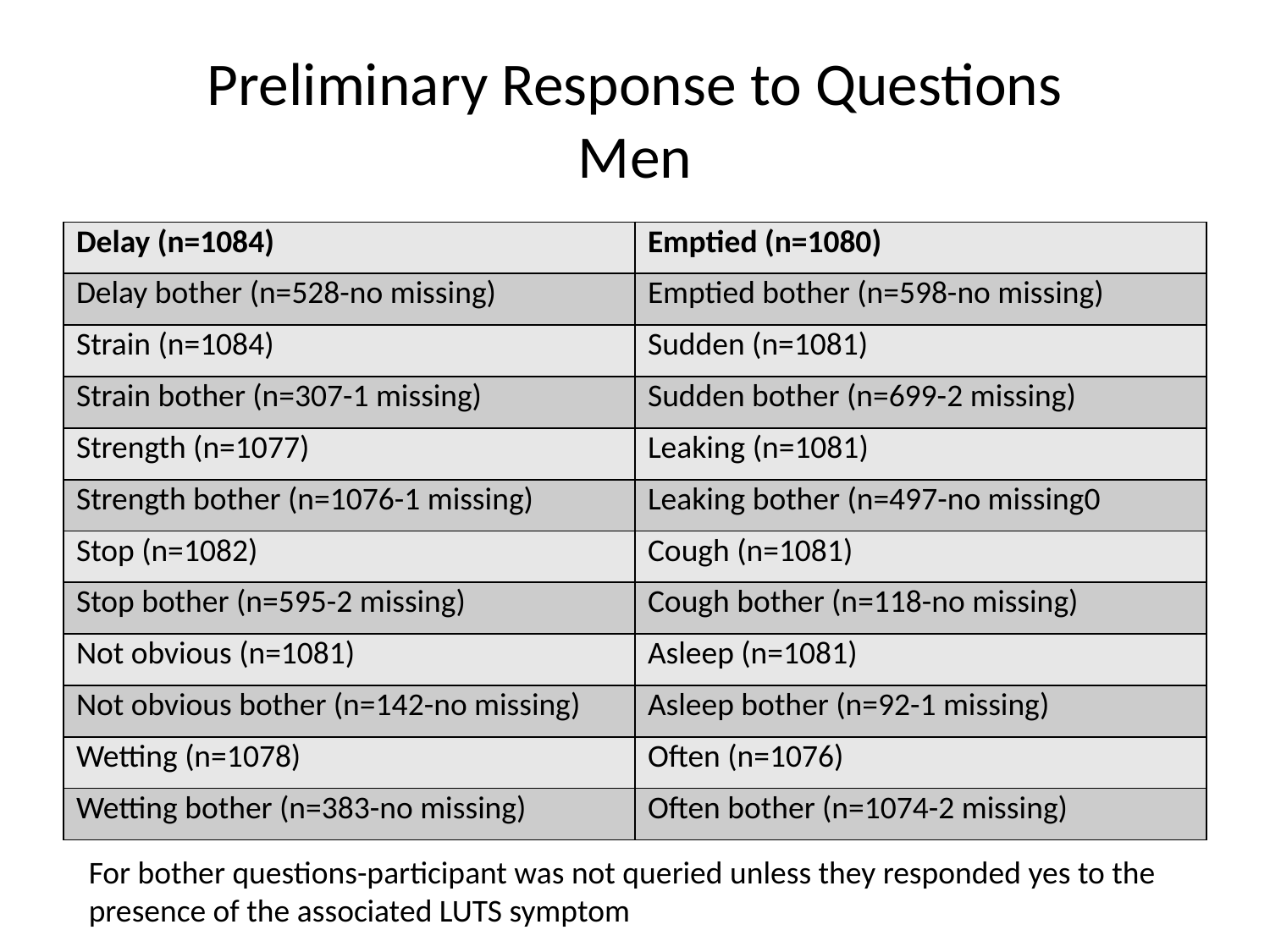

# Preliminary Response to Questions Men
| Delay (n=1084) | Emptied (n=1080) |
| --- | --- |
| Delay bother (n=528-no missing) | Emptied bother (n=598-no missing) |
| Strain (n=1084) | Sudden (n=1081) |
| Strain bother (n=307-1 missing) | Sudden bother (n=699-2 missing) |
| Strength (n=1077) | Leaking (n=1081) |
| Strength bother (n=1076-1 missing) | Leaking bother (n=497-no missing0 |
| Stop (n=1082) | Cough (n=1081) |
| Stop bother (n=595-2 missing) | Cough bother (n=118-no missing) |
| Not obvious (n=1081) | Asleep (n=1081) |
| Not obvious bother (n=142-no missing) | Asleep bother (n=92-1 missing) |
| Wetting (n=1078) | Often (n=1076) |
| Wetting bother (n=383-no missing) | Often bother (n=1074-2 missing) |
For bother questions-participant was not queried unless they responded yes to the
presence of the associated LUTS symptom